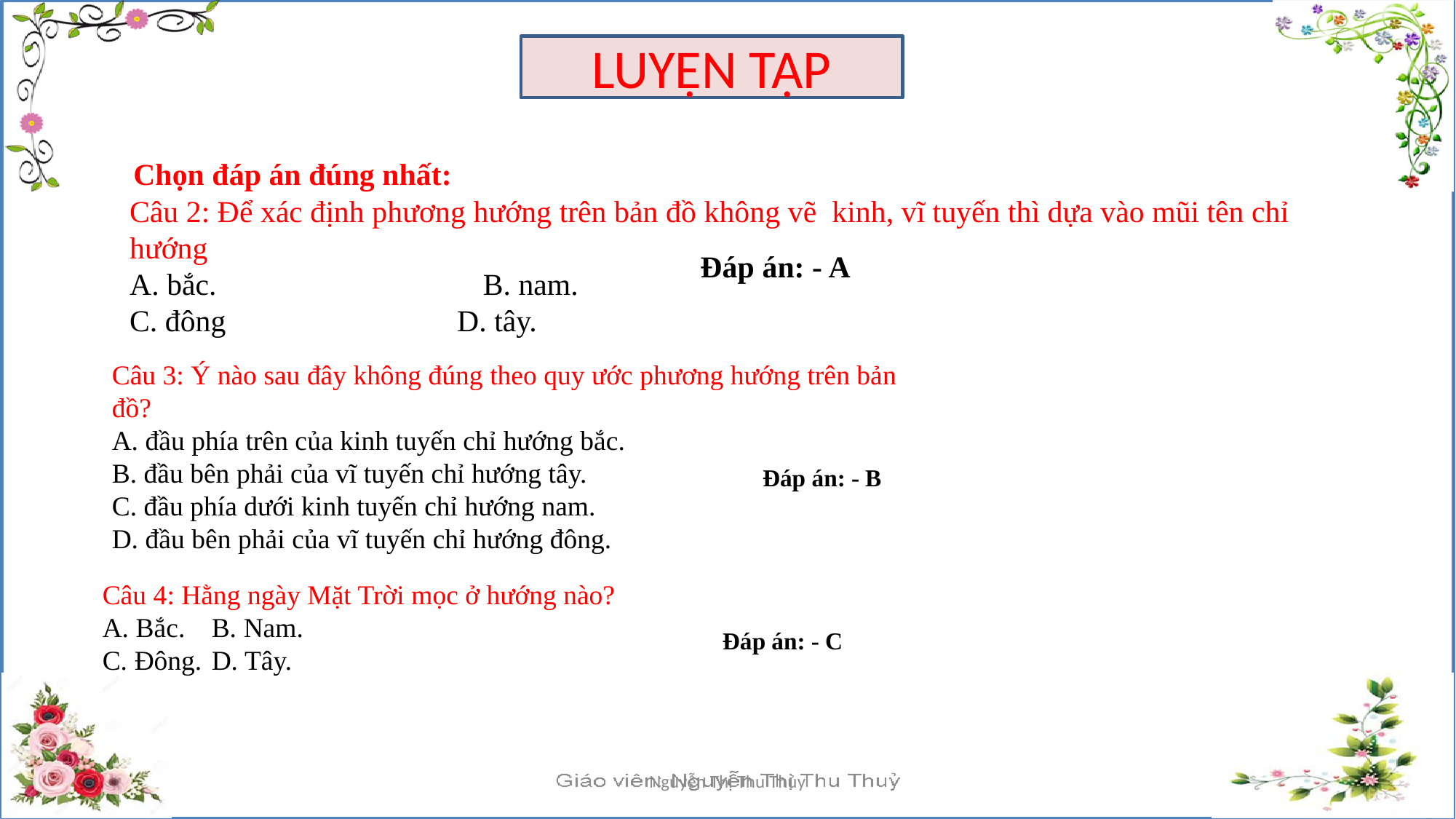

LUYỆN TẬP
Chọn đáp án đúng nhất:
Câu 2: Để xác định phương hướng trên bản đồ không vẽ  kinh, vĩ tuyến thì dựa vào mũi tên chỉ hướng
A. bắc.	                                B. nam.
C. đông                     	D. tây.
Đáp án: - A
Câu 3: Ý nào sau đây không đúng theo quy ước phương hướng trên bản đồ?
A. đầu phía trên của kinh tuyến chỉ hướng bắc.
B. đầu bên phải của vĩ tuyến chỉ hướng tây.
C. đầu phía dưới kinh tuyến chỉ hướng nam.
D. đầu bên phải của vĩ tuyến chỉ hướng đông.
Đáp án: - B
Câu 4: Hằng ngày Mặt Trời mọc ở hướng nào?
A. Bắc.	B. Nam.
C. Đông.	D. Tây.
Đáp án: - C
Nguyễn Thị Thu Thủy